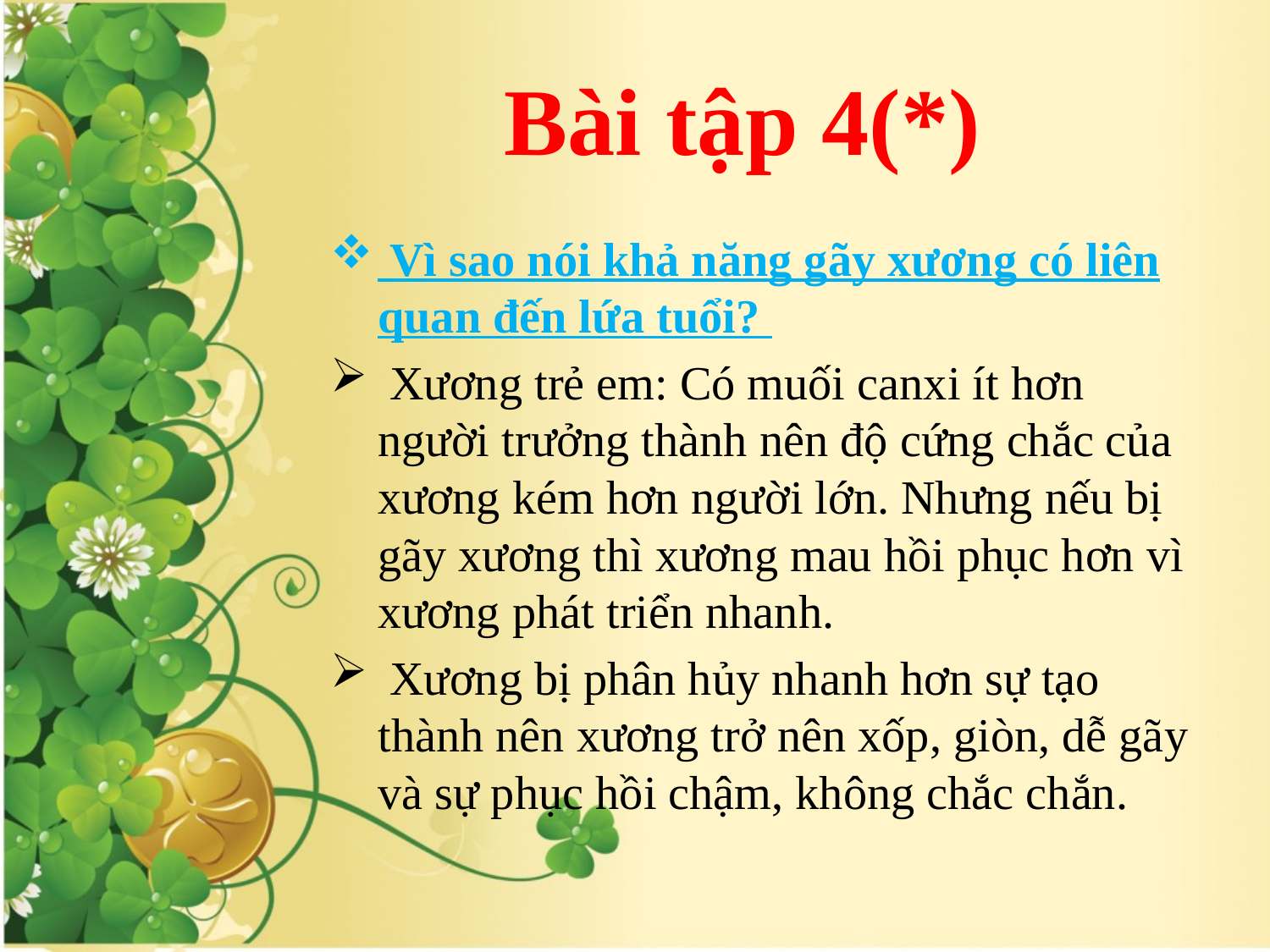

# Bài tập 4(*)
 Vì sao nói khả năng gãy xương có liên quan đến lứa tuổi?
 Xương trẻ em: Có muối canxi ít hơn người trưởng thành nên độ cứng chắc của xương kém hơn người lớn. Nhưng nếu bị gãy xương thì xương mau hồi phục hơn vì xương phát triển nhanh.
 Xương bị phân hủy nhanh hơn sự tạo thành nên xương trở nên xốp, giòn, dễ gãy và sự phục hồi chậm, không chắc chắn.